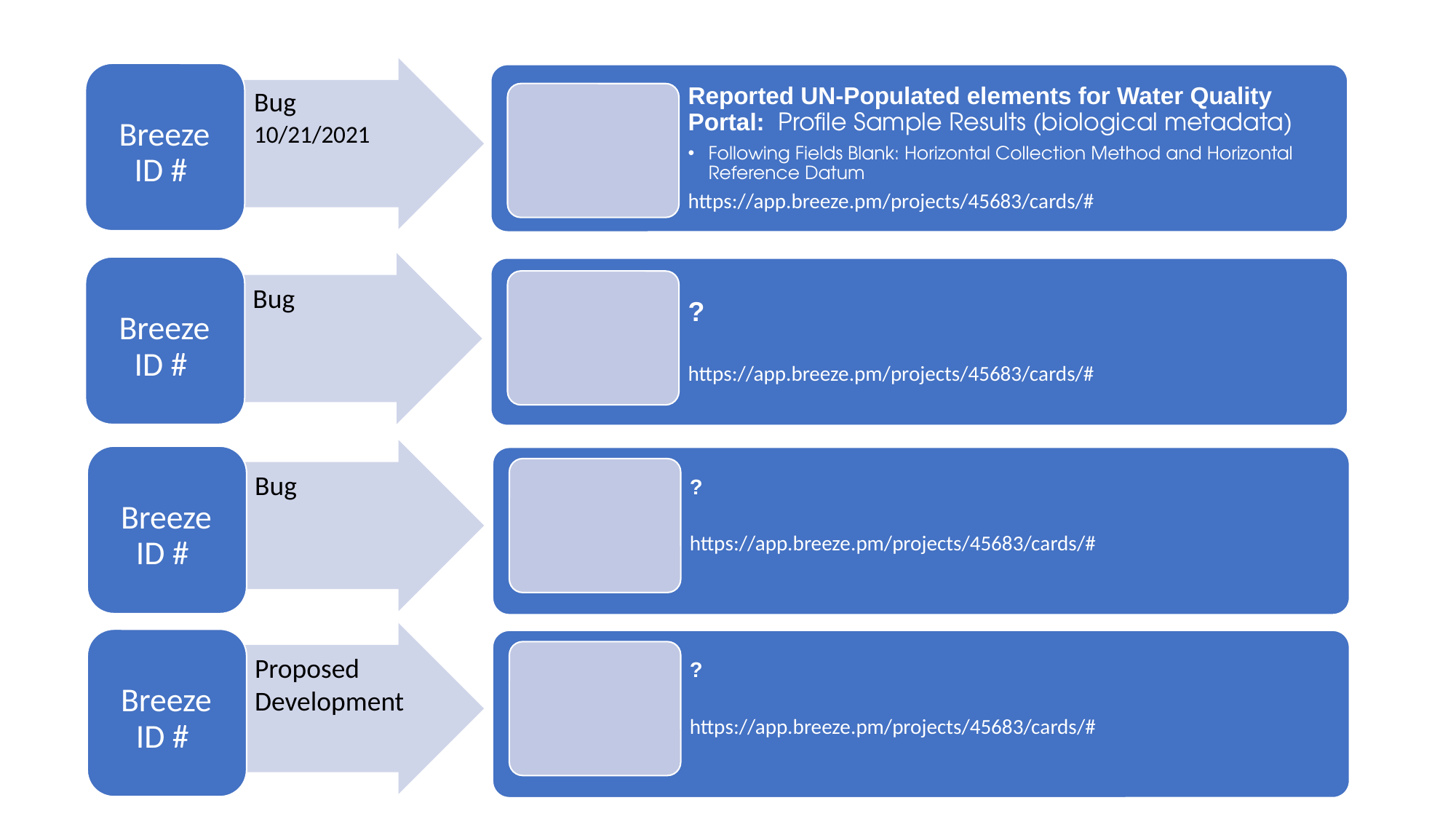

Bug
10/21/2021

Breeze ID #

Reported UN-Populated elements for Water Quality Portal:  Profile Sample Results (biological metadata)
Following Fields Blank: Horizontal Collection Method and Horizontal Reference Datum
https://app.breeze.pm/projects/45683/cards/#

Bug

Breeze ID #

?

https://app.breeze.pm/projects/45683/cards/#

Bug

Breeze ID #

?

https://app.breeze.pm/projects/45683/cards/#

Proposed Development

Breeze ID #

?

https://app.breeze.pm/projects/45683/cards/#